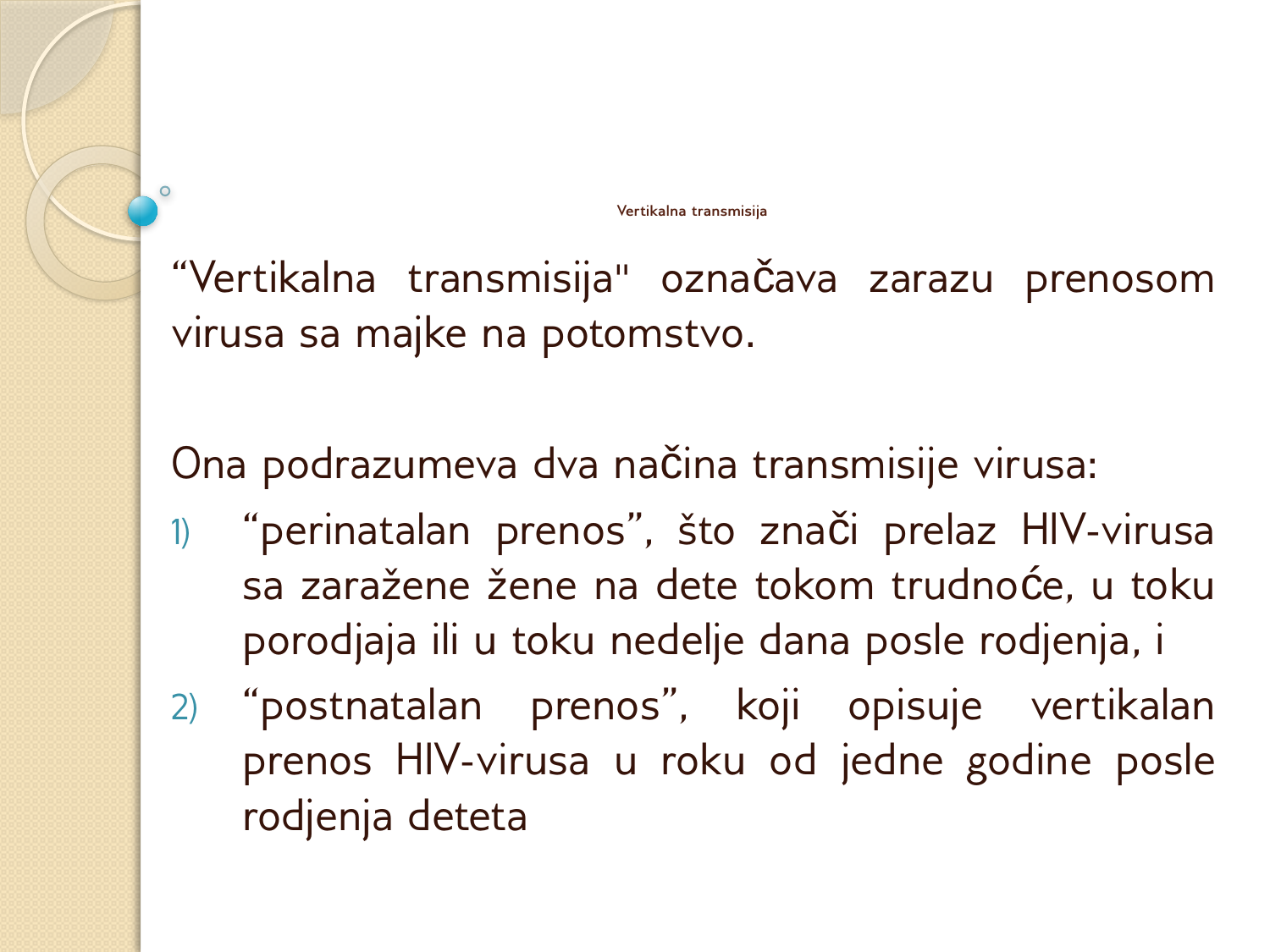

# Vertikalna transmisija
“Vertikalna transmisija" označava zarazu prenosom virusa sa majke na potomstvo.

Ona podrazumeva dva načina transmisije virusa:
“perinatalan prenos”, što znači prelaz HIV-virusa sa zaražene žene na dete tokom trudnoće, u toku porodjaja ili u toku nedelje dana posle rodjenja, i
“postnatalan prenos”, koji opisuje vertikalan prenos HIV-virusa u roku od jedne godine posle rodjenja deteta